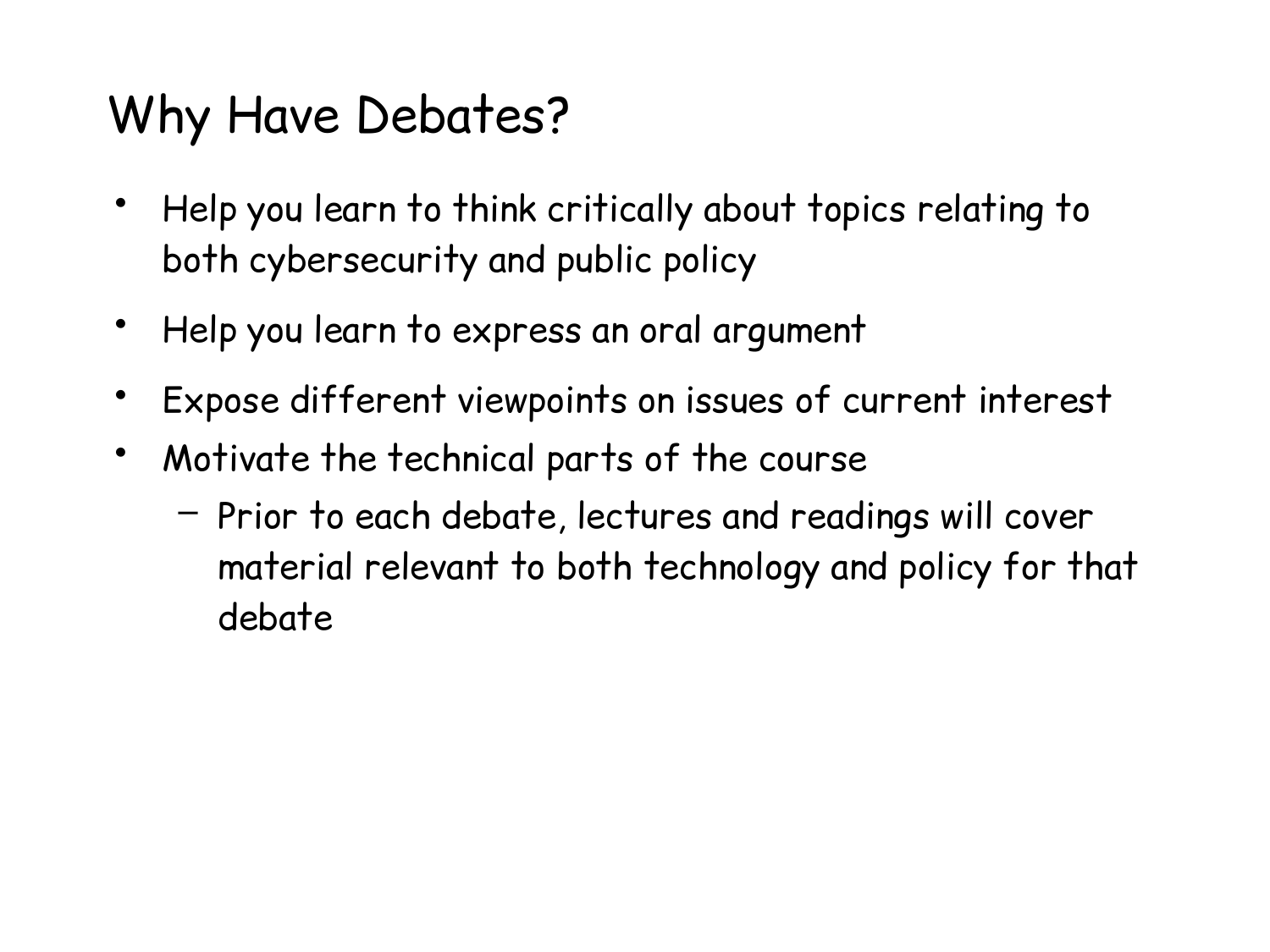

# Why Have Debates?
Help you learn to think critically about topics relating to both cybersecurity and public policy
Help you learn to express an oral argument
Expose different viewpoints on issues of current interest
Motivate the technical parts of the course
Prior to each debate, lectures and readings will cover material relevant to both technology and policy for that debate